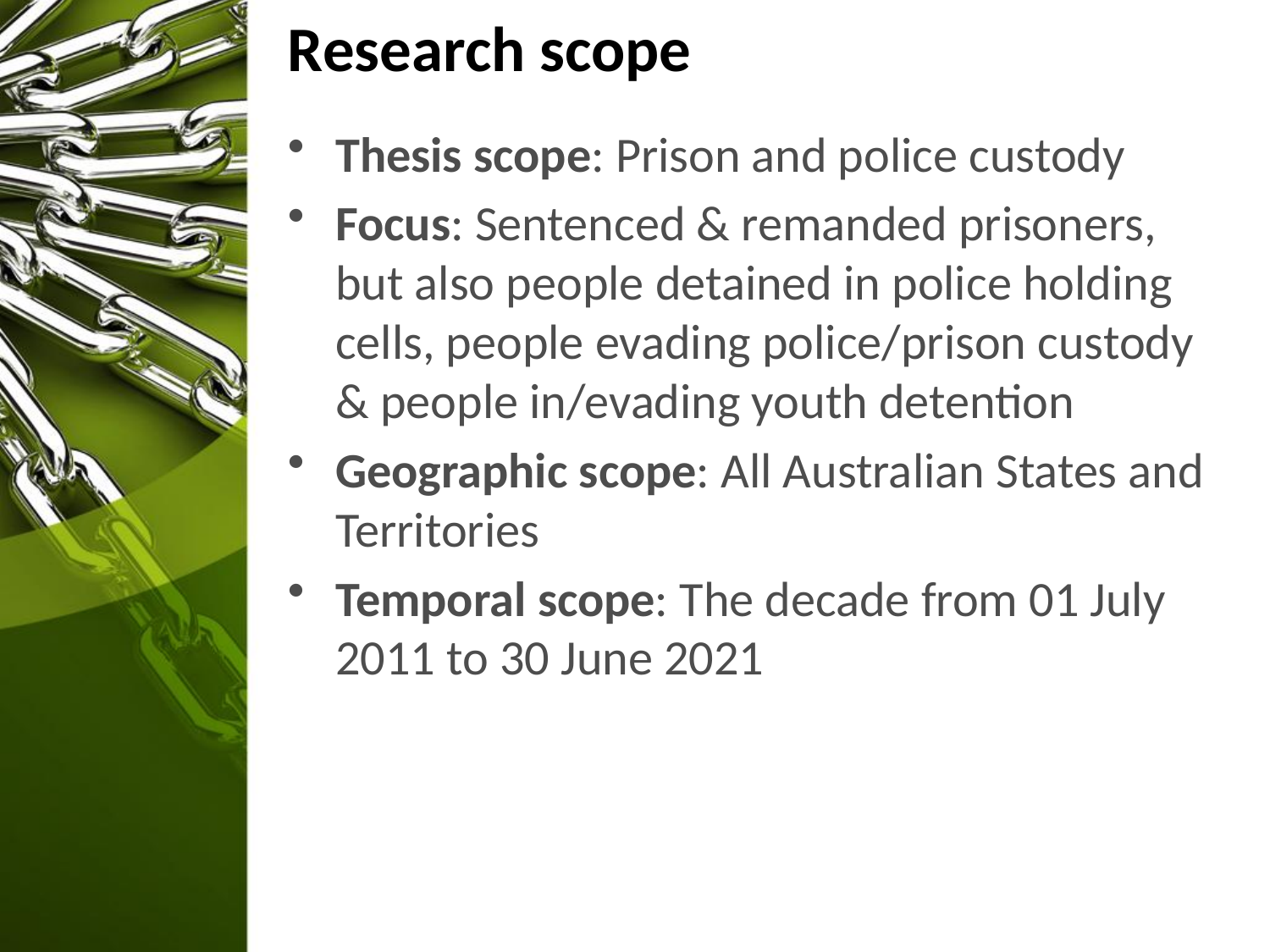

# Research scope
Thesis scope: Prison and police custody
Focus: Sentenced & remanded prisoners, but also people detained in police holding cells, people evading police/prison custody & people in/evading youth detention
Geographic scope: All Australian States and Territories
Temporal scope: The decade from 01 July 2011 to 30 June 2021